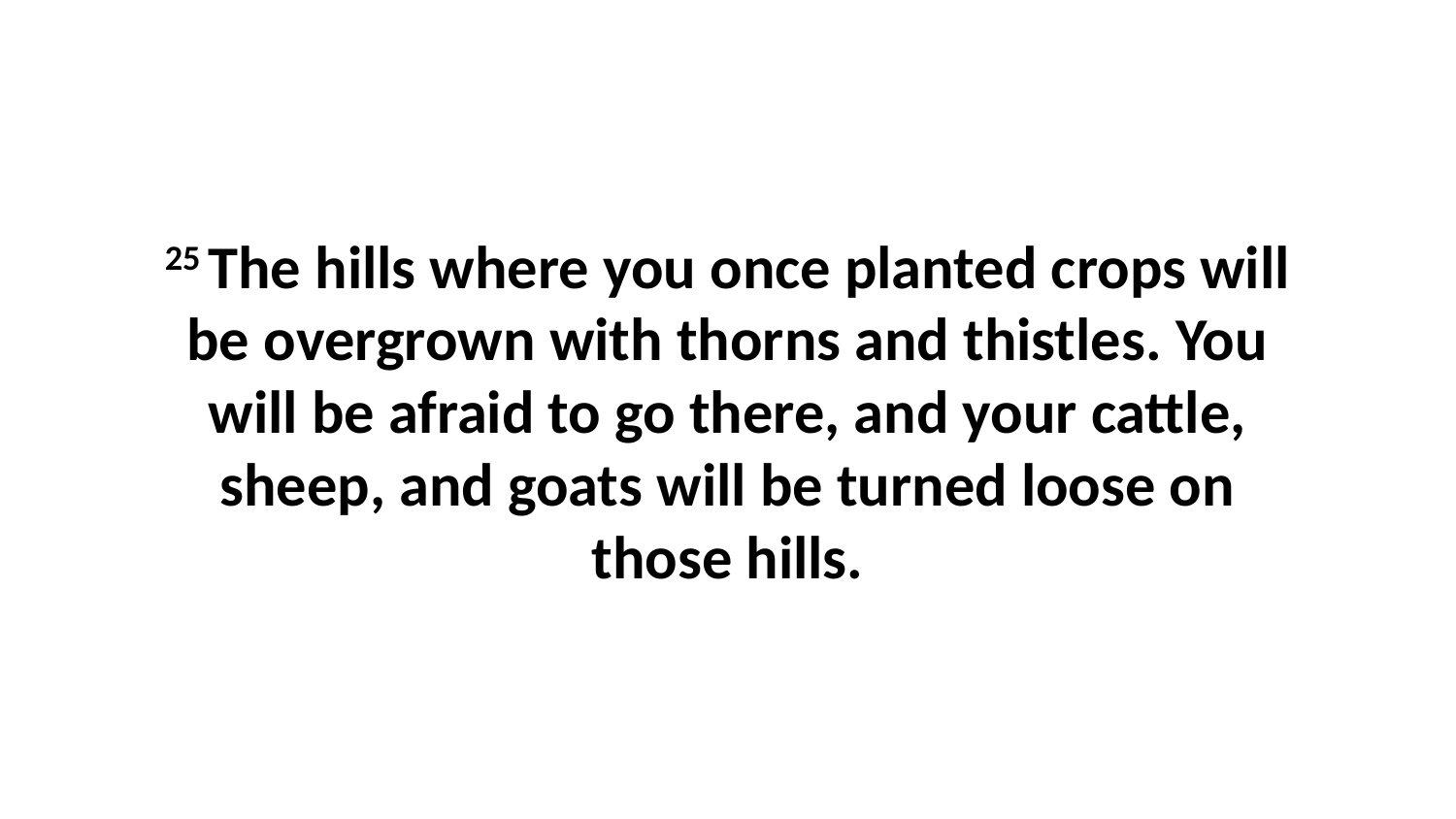

25 The hills where you once planted crops will be overgrown with thorns and thistles. You will be afraid to go there, and your cattle, sheep, and goats will be turned loose on those hills.